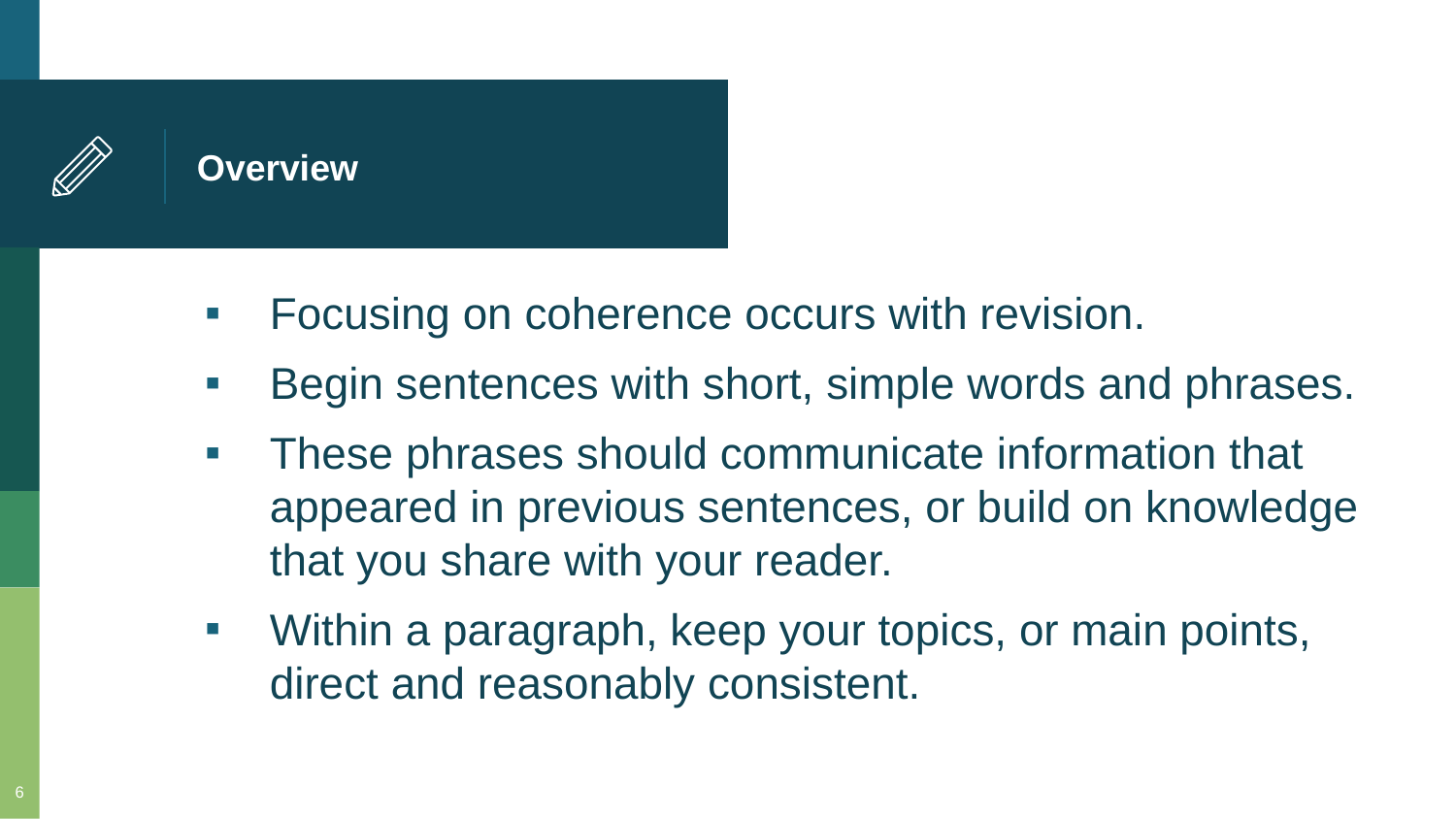

# Overview

Focusing on coherence occurs with revision.
Begin sentences with short, simple words and phrases.
These phrases should communicate information that appeared in previous sentences, or build on knowledge that you share with your reader.
Within a paragraph, keep your topics, or main points, direct and reasonably consistent.

6